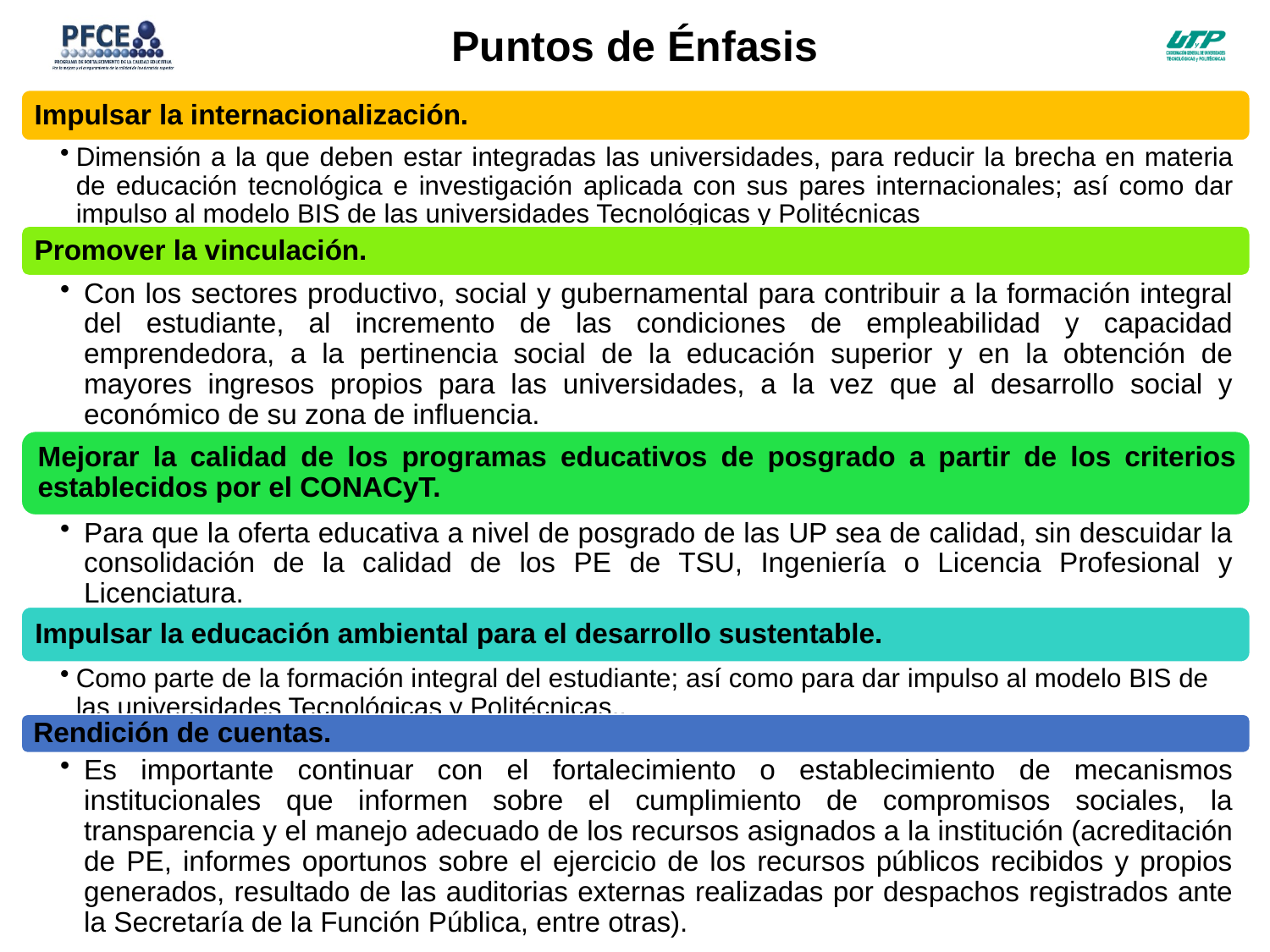

Puntos de Énfasis
Impulsar la internacionalización.
Dimensión a la que deben estar integradas las universidades, para reducir la brecha en materia de educación tecnológica e investigación aplicada con sus pares internacionales; así como dar impulso al modelo BIS de las universidades Tecnológicas y Politécnicas
Promover la vinculación.
Con los sectores productivo, social y gubernamental para contribuir a la formación integral del estudiante, al incremento de las condiciones de empleabilidad y capacidad emprendedora, a la pertinencia social de la educación superior y en la obtención de mayores ingresos propios para las universidades, a la vez que al desarrollo social y económico de su zona de influencia.
Mejorar la calidad de los programas educativos de posgrado a partir de los criterios establecidos por el CONACyT.
Para que la oferta educativa a nivel de posgrado de las UP sea de calidad, sin descuidar la consolidación de la calidad de los PE de TSU, Ingeniería o Licencia Profesional y Licenciatura.
Impulsar la educación ambiental para el desarrollo sustentable.
Como parte de la formación integral del estudiante; así como para dar impulso al modelo BIS de las universidades Tecnológicas y Politécnicas..
Rendición de cuentas.
Es importante continuar con el fortalecimiento o establecimiento de mecanismos institucionales que informen sobre el cumplimiento de compromisos sociales, la transparencia y el manejo adecuado de los recursos asignados a la institución (acreditación de PE, informes oportunos sobre el ejercicio de los recursos públicos recibidos y propios generados, resultado de las auditorias externas realizadas por despachos registrados ante la Secretaría de la Función Pública, entre otras).